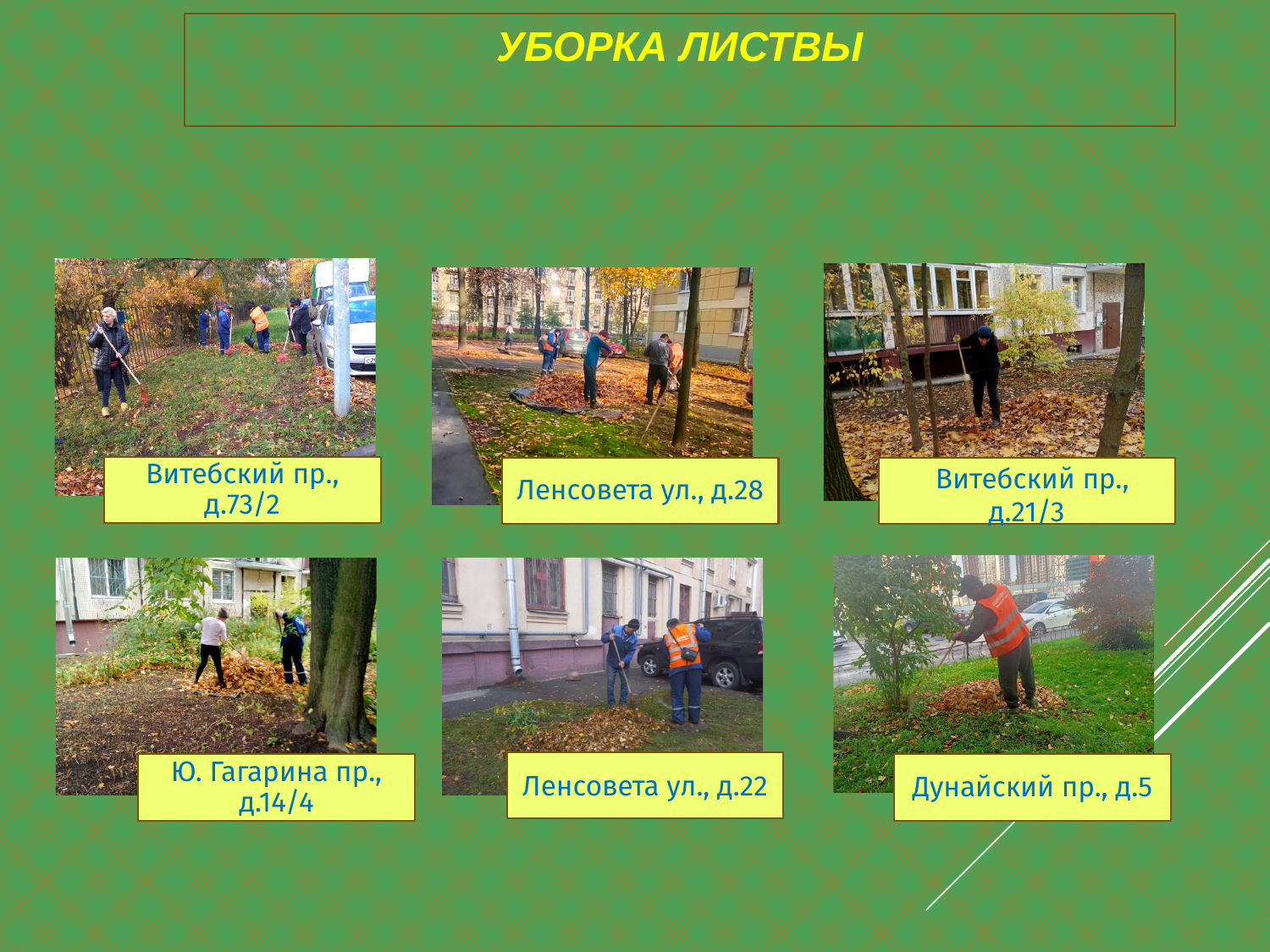

# Уборка листвы
Витебский пр., д.73/2
Ленсовета ул., д.28
 Витебский пр., д.21/3
Ю. Гагарина пр., д.14/4

Ленсовета ул., д.22

Дунайский пр., д.5